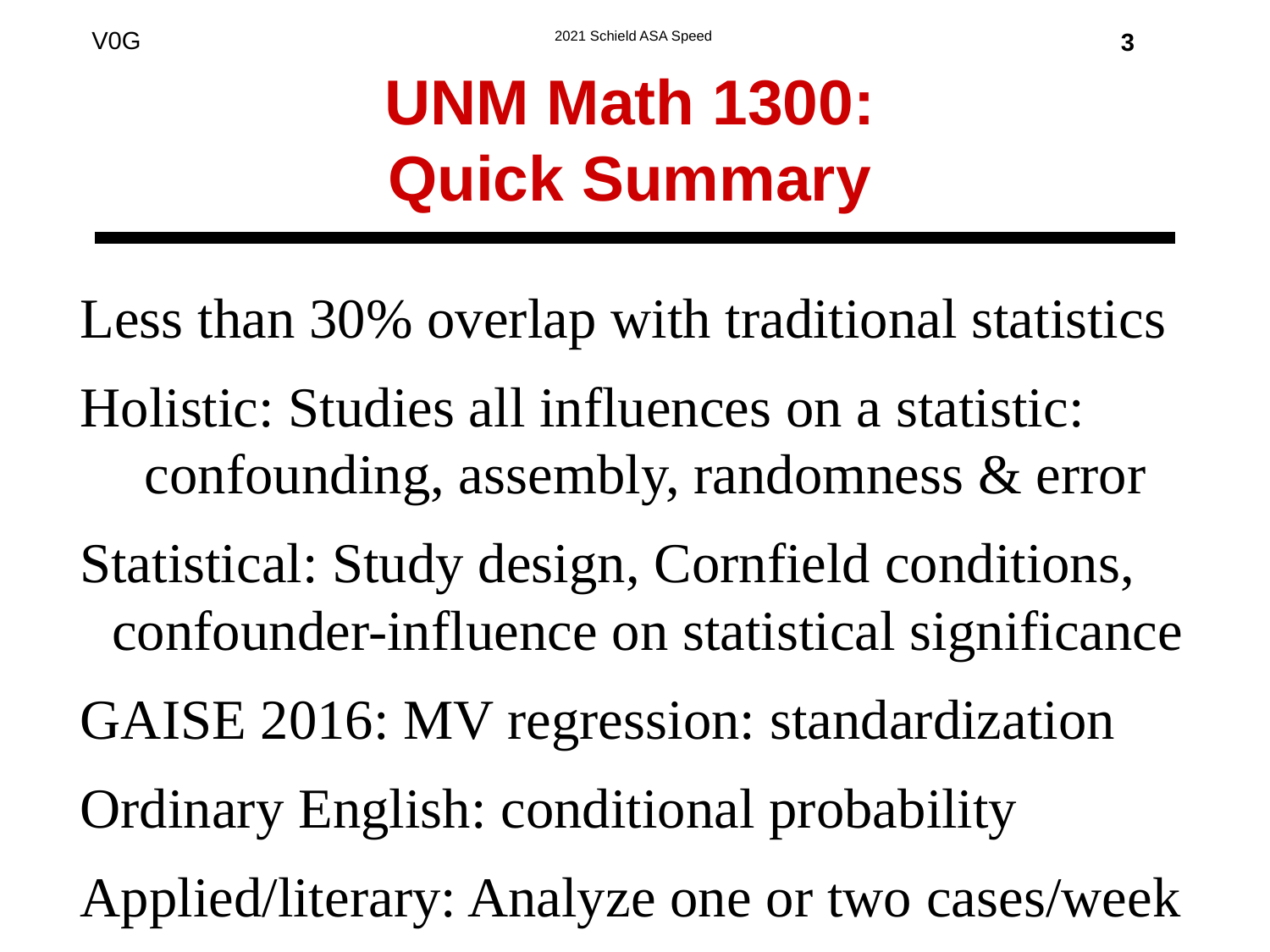

3
# UNM Math 1300: Quick Summary
Less than 30% overlap with traditional statistics
Holistic: Studies all influences on a statistic:
confounding, assembly, randomness & error
Statistical: Study design, Cornfield conditions, confounder-influence on statistical significance
GAISE 2016: MV regression: standardization
Ordinary English: conditional probability
Applied/literary: Analyze one or two cases/week